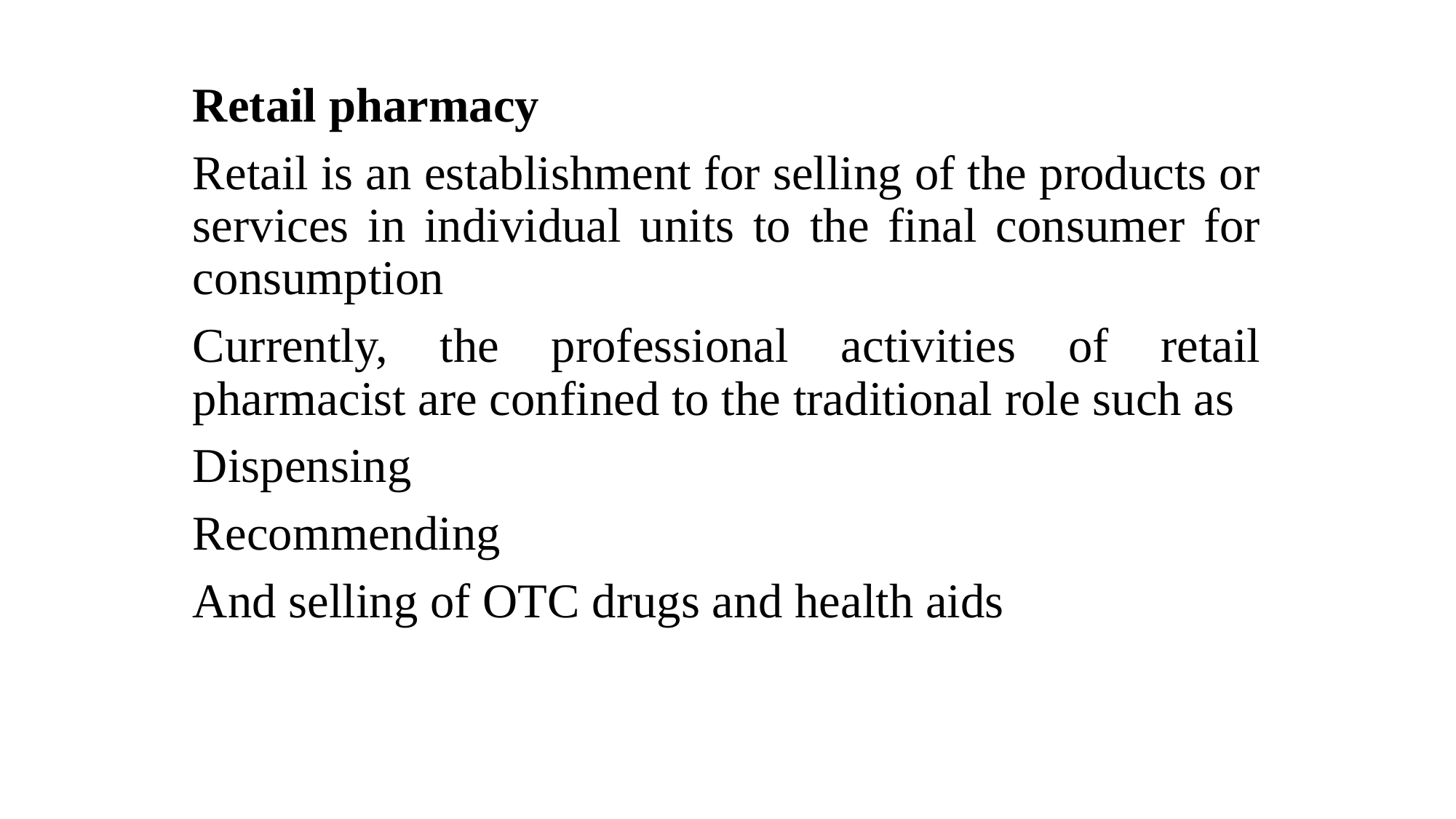

Retail pharmacy
Retail is an establishment for selling of the products or services in individual units to the final consumer for consumption
Currently, the professional activities of retail pharmacist are confined to the traditional role such as
Dispensing
Recommending
And selling of OTC drugs and health aids